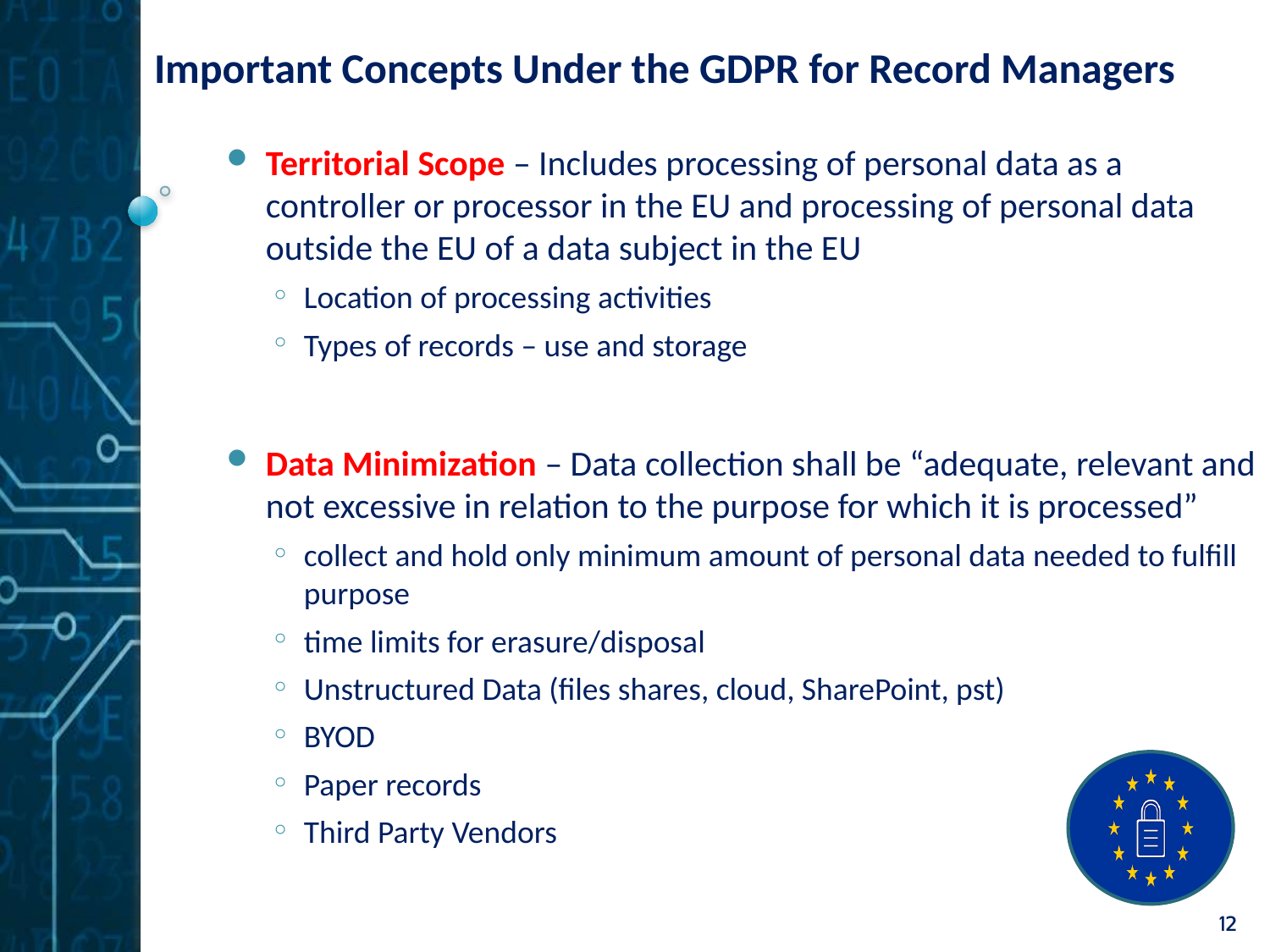

# Important Concepts Under the GDPR for Record Managers
Territorial Scope – Includes processing of personal data as a controller or processor in the EU and processing of personal data outside the EU of a data subject in the EU
Location of processing activities
Types of records – use and storage

Data Minimization – Data collection shall be “adequate, relevant and not excessive in relation to the purpose for which it is processed”
collect and hold only minimum amount of personal data needed to fulfill purpose
time limits for erasure/disposal
Unstructured Data (files shares, cloud, SharePoint, pst)
BYOD
Paper records
Third Party Vendors

12